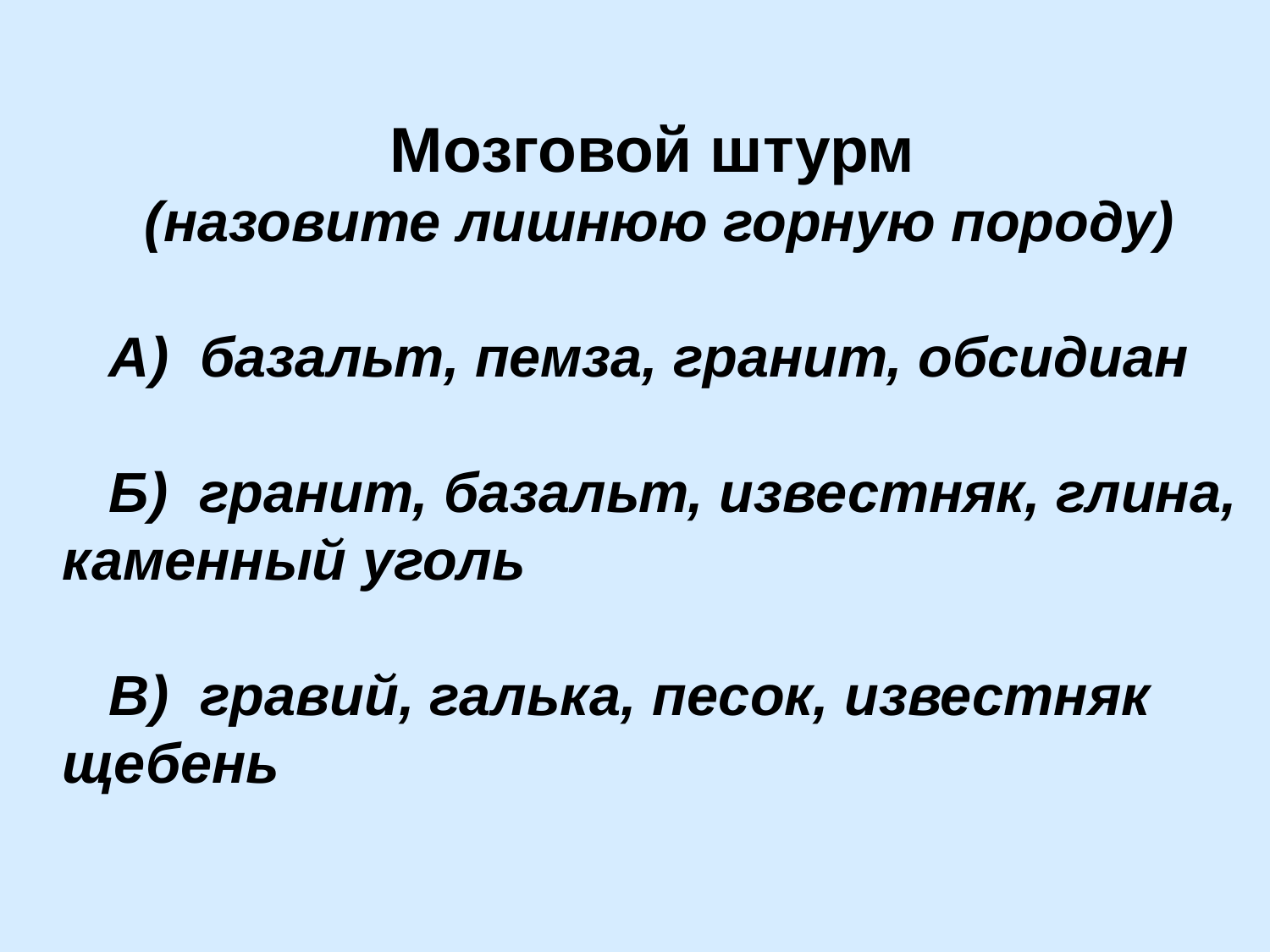

Мозговой штурм
(назовите лишнюю горную породу)

   А)  базальт, пемза, гранит, обсидиан
 
   Б)  гранит, базальт, известняк, глина, каменный уголь
   В)  гравий, галька, песок, известняк   щебень